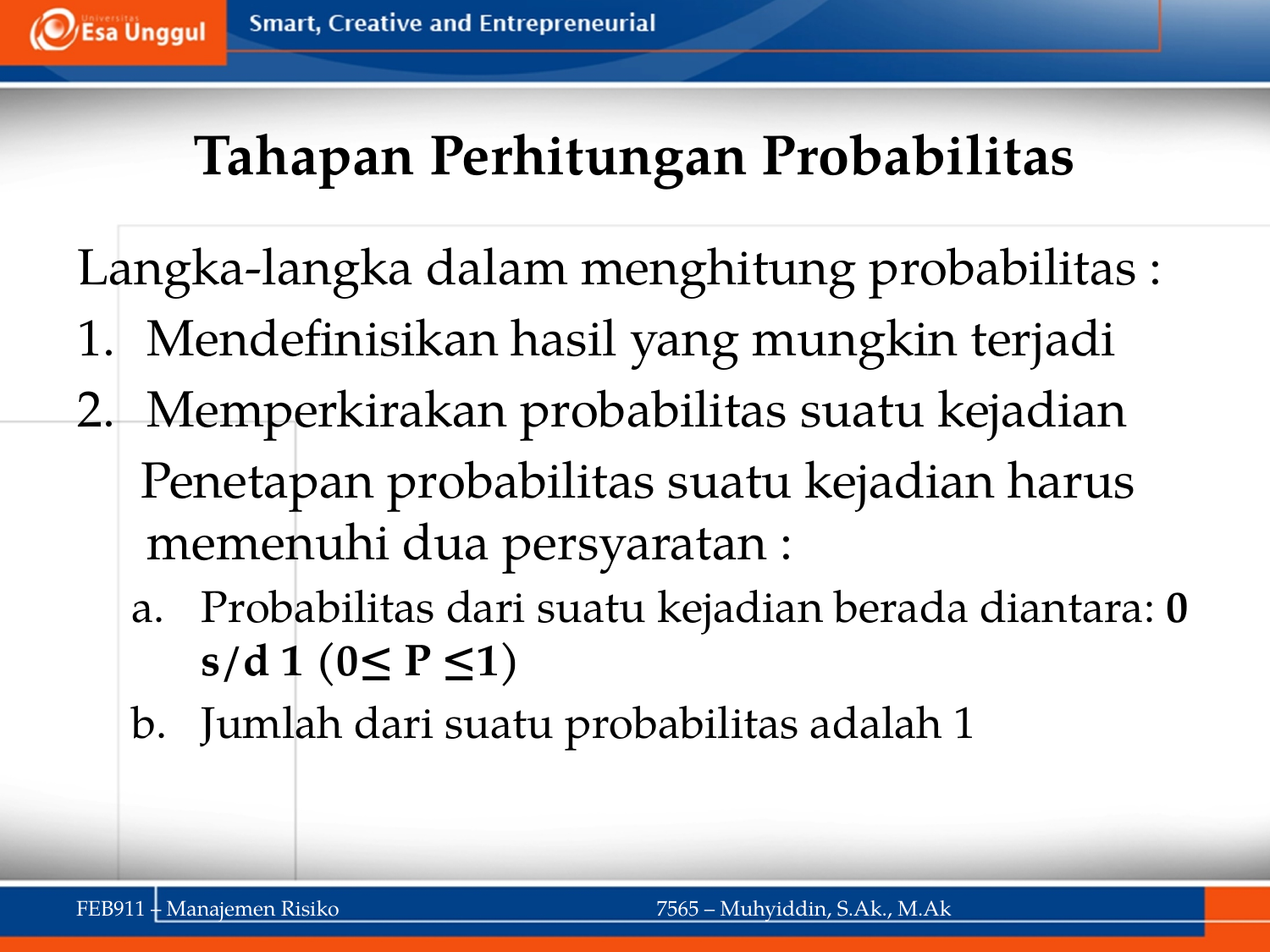

# Tahapan Perhitungan Probabilitas
Langka-langka dalam menghitung probabilitas :
Mendefinisikan hasil yang mungkin terjadi
Memperkirakan probabilitas suatu kejadian
     Penetapan probabilitas suatu kejadian harus memenuhi dua persyaratan :
Probabilitas dari suatu kejadian berada diantara: 0 s/d 1 (0≤ P ≤1)
Jumlah dari suatu probabilitas adalah 1
FEB911 – Manajemen Risiko
7565 – Muhyiddin, S.Ak., M.Ak